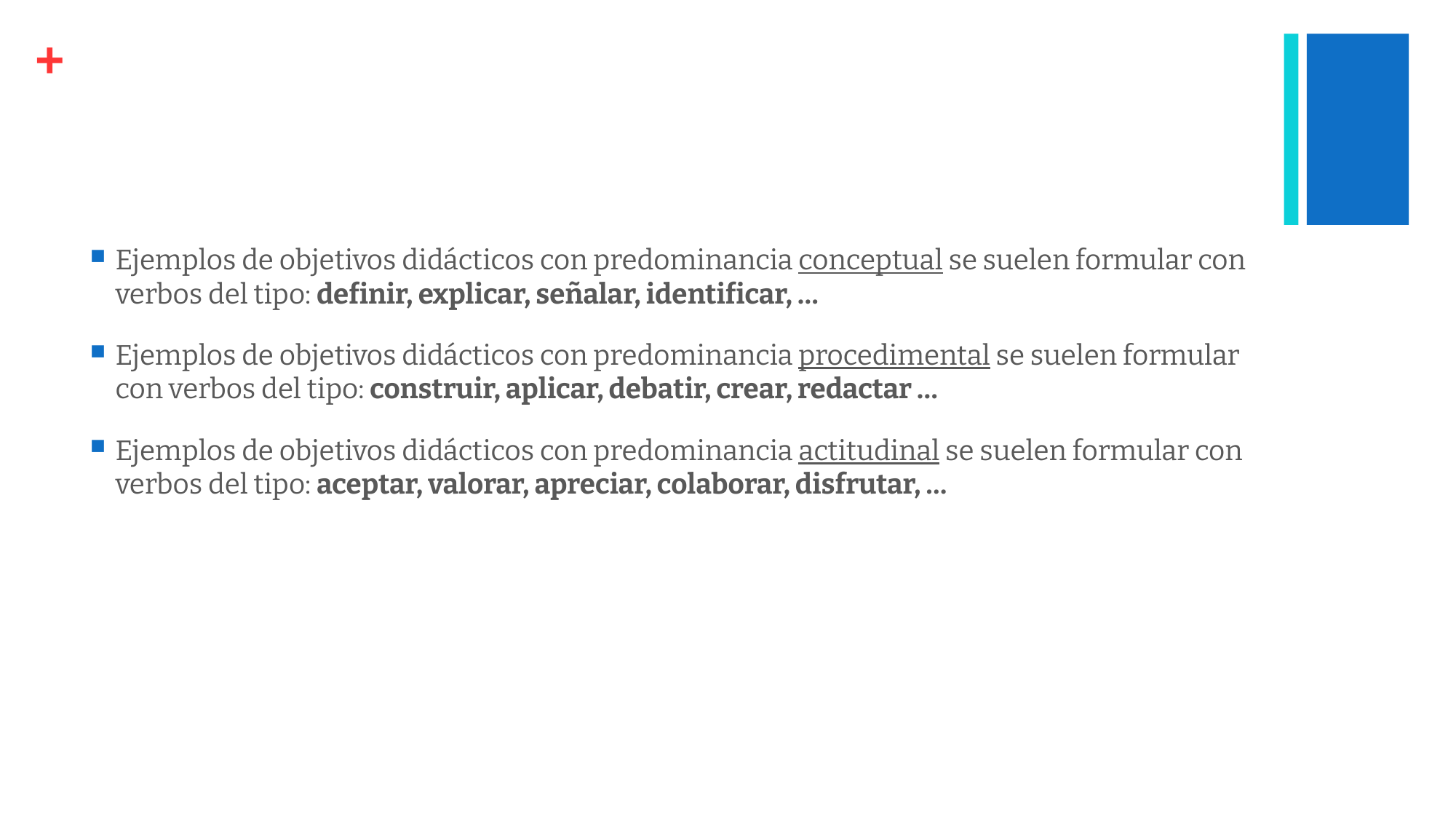

#
Ejemplos de objetivos didácticos con predominancia conceptual se suelen formular con verbos del tipo: definir, explicar, señalar, identificar, …
Ejemplos de objetivos didácticos con predominancia procedimental se suelen formular con verbos del tipo: construir, aplicar, debatir, crear, redactar …
Ejemplos de objetivos didácticos con predominancia actitudinal se suelen formular con verbos del tipo: aceptar, valorar, apreciar, colaborar, disfrutar, …